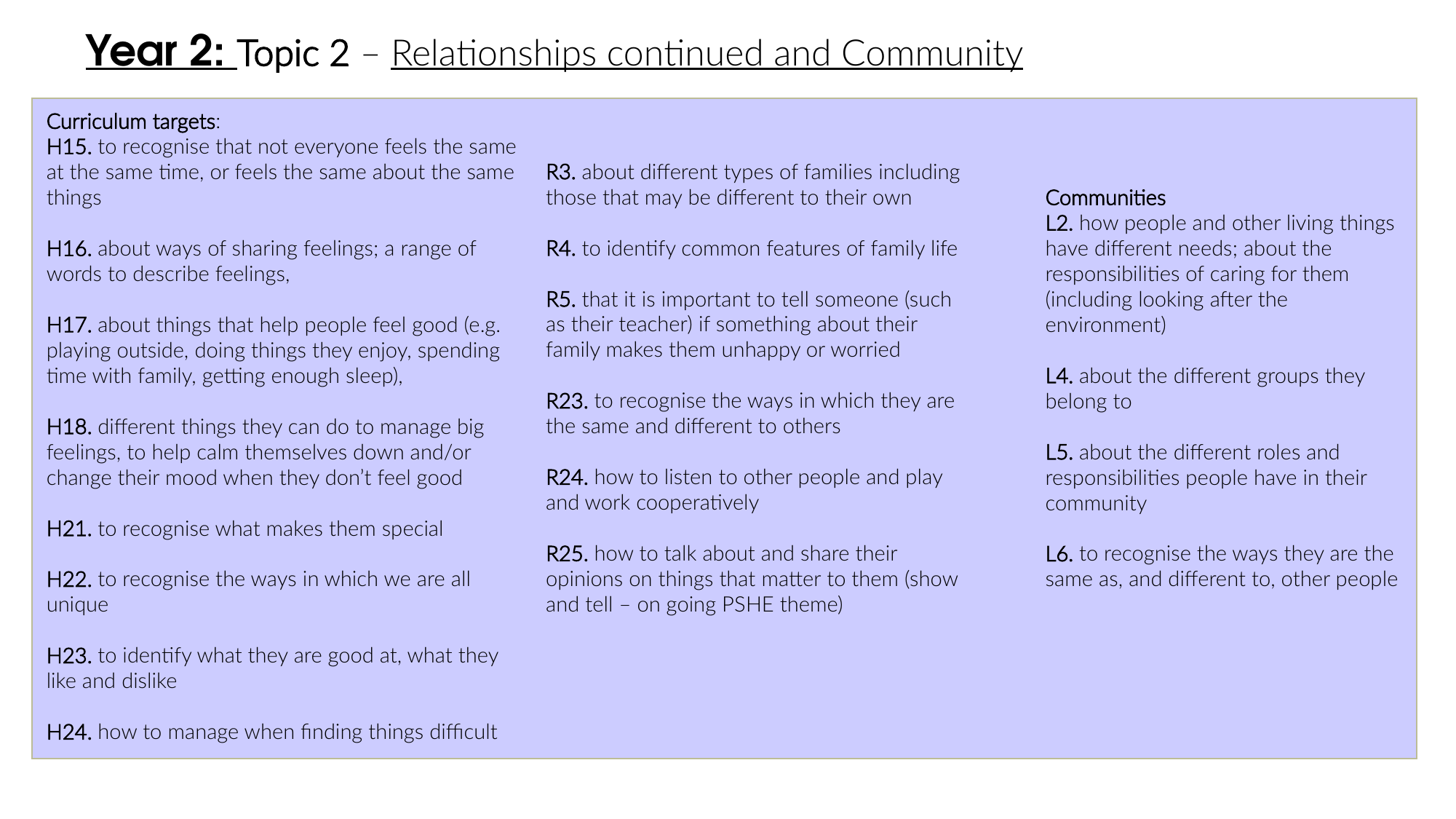

Year 2: Topic 2 – Relationships continued and Community

Curriculum targets:
H15. to recognise that not everyone feels the same at the same time, or feels the same about the same things

H16. about ways of sharing feelings; a range of words to describe feelings,

H17. about things that help people feel good (e.g. playing outside, doing things they enjoy, spending time with family, getting enough sleep),

H18. different things they can do to manage big feelings, to help calm themselves down and/or change their mood when they don’t feel good

H21. to recognise what makes them special

H22. to recognise the ways in which we are all unique

H23. to identify what they are good at, what they like and dislike

H24. how to manage when finding things difficult

R3. about different types of families including those that may be different to their own

R4. to identify common features of family life

R5. that it is important to tell someone (such as their teacher) if something about their family makes them unhappy or worried

R23. to recognise the ways in which they are the same and different to others

R24. how to listen to other people and play and work cooperatively

R25. how to talk about and share their opinions on things that matter to them (show and tell – on going PSHE theme)
Communities
L2. how people and other living things have different needs; about the responsibilities of caring for them (including looking after the environment)

L4. about the different groups they belong to

L5. about the different roles and responsibilities people have in their community

L6. to recognise the ways they are the same as, and different to, other people